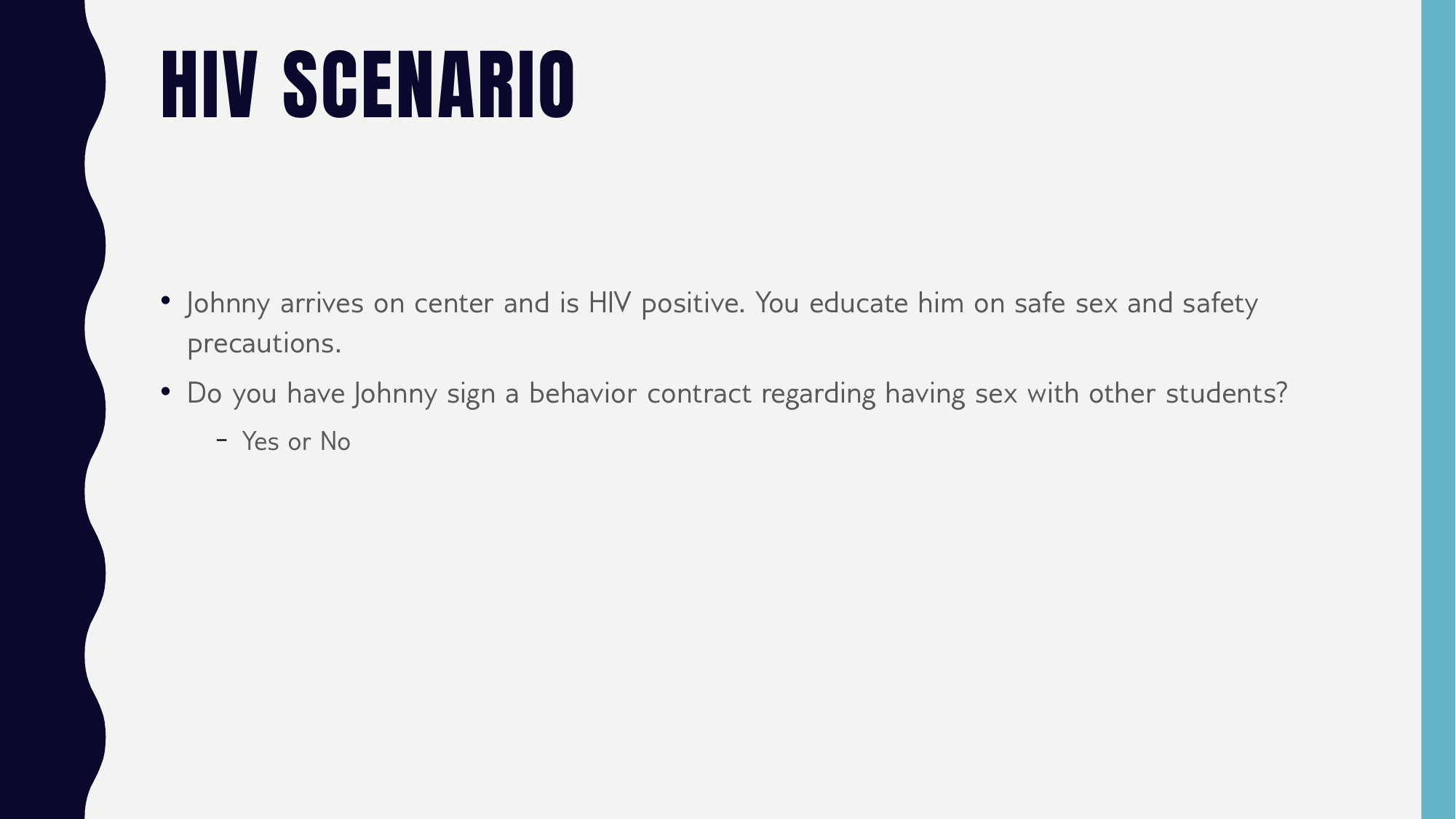

# HIV Scenario
Johnny arrives on center and is HIV positive. You educate him on safe sex and safety precautions.
Do you have Johnny sign a behavior contract regarding having sex with other students?
Yes or No